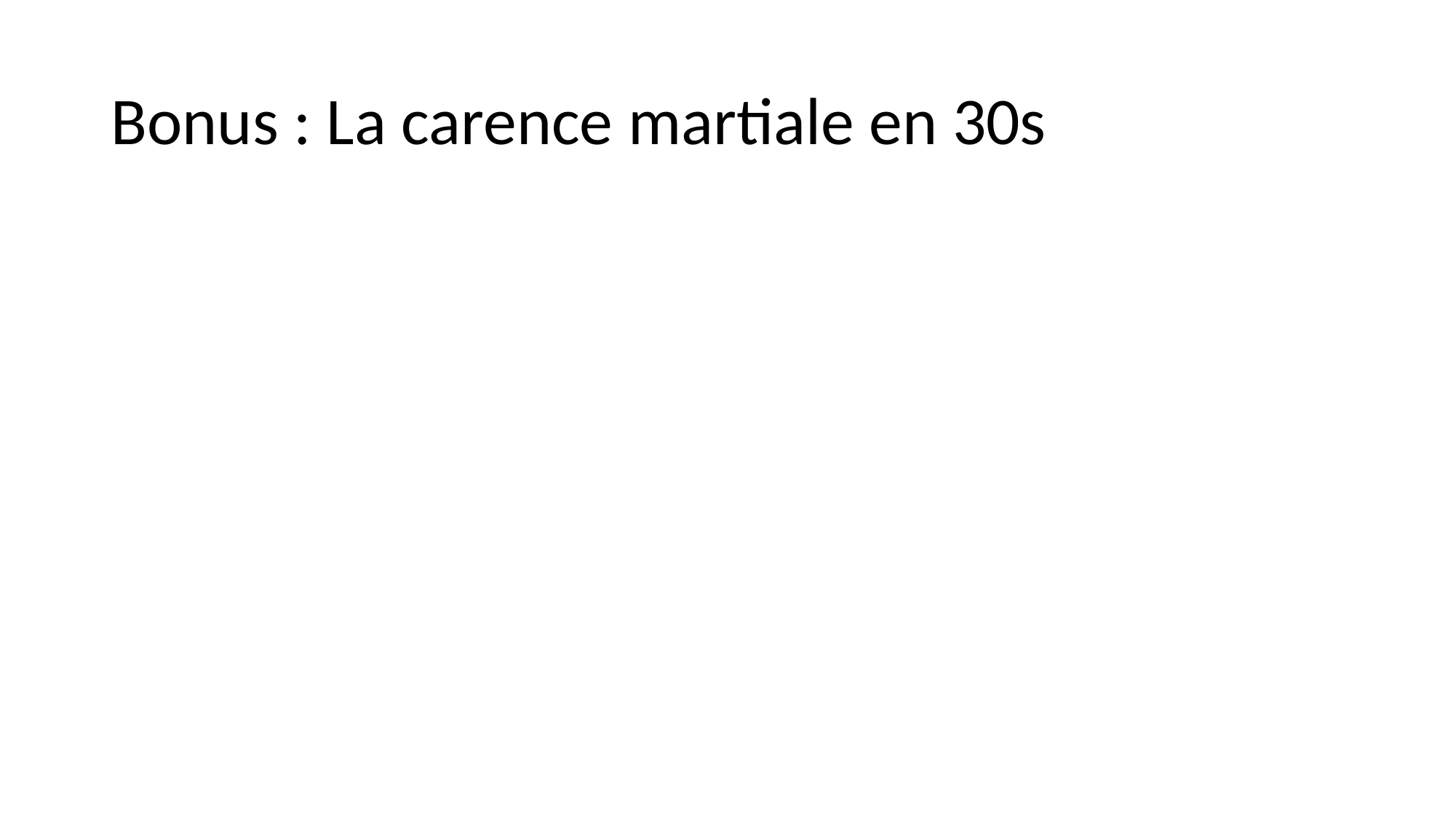

# Bonus : La carence martiale en 30s